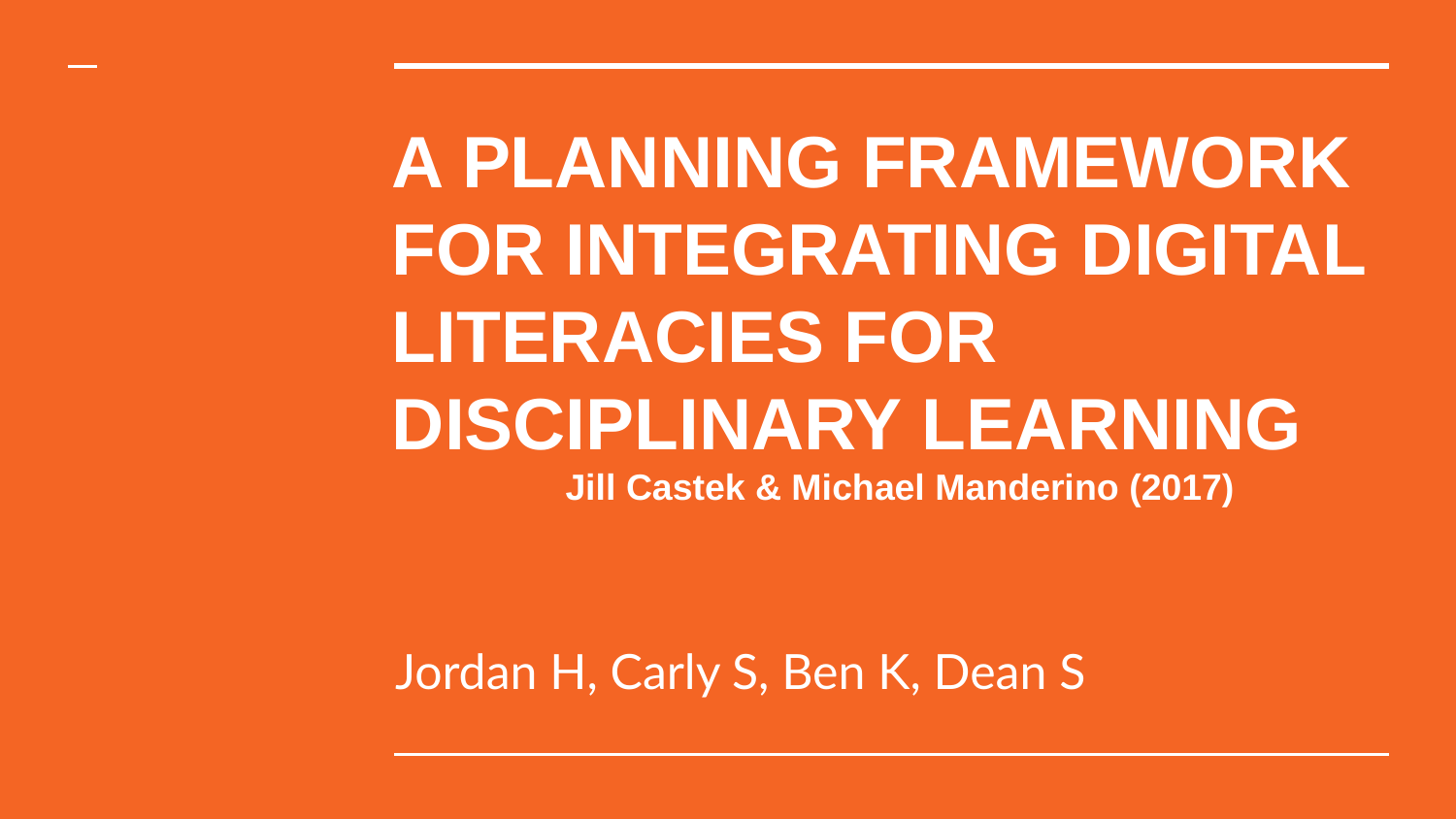

# A PLANNING FRAMEWORK FOR INTEGRATING DIGITAL LITERACIES FOR DISCIPLINARY LEARNING
                 Jill Castek & Michael Manderino (2017)
Jordan H, Carly S, Ben K, Dean S